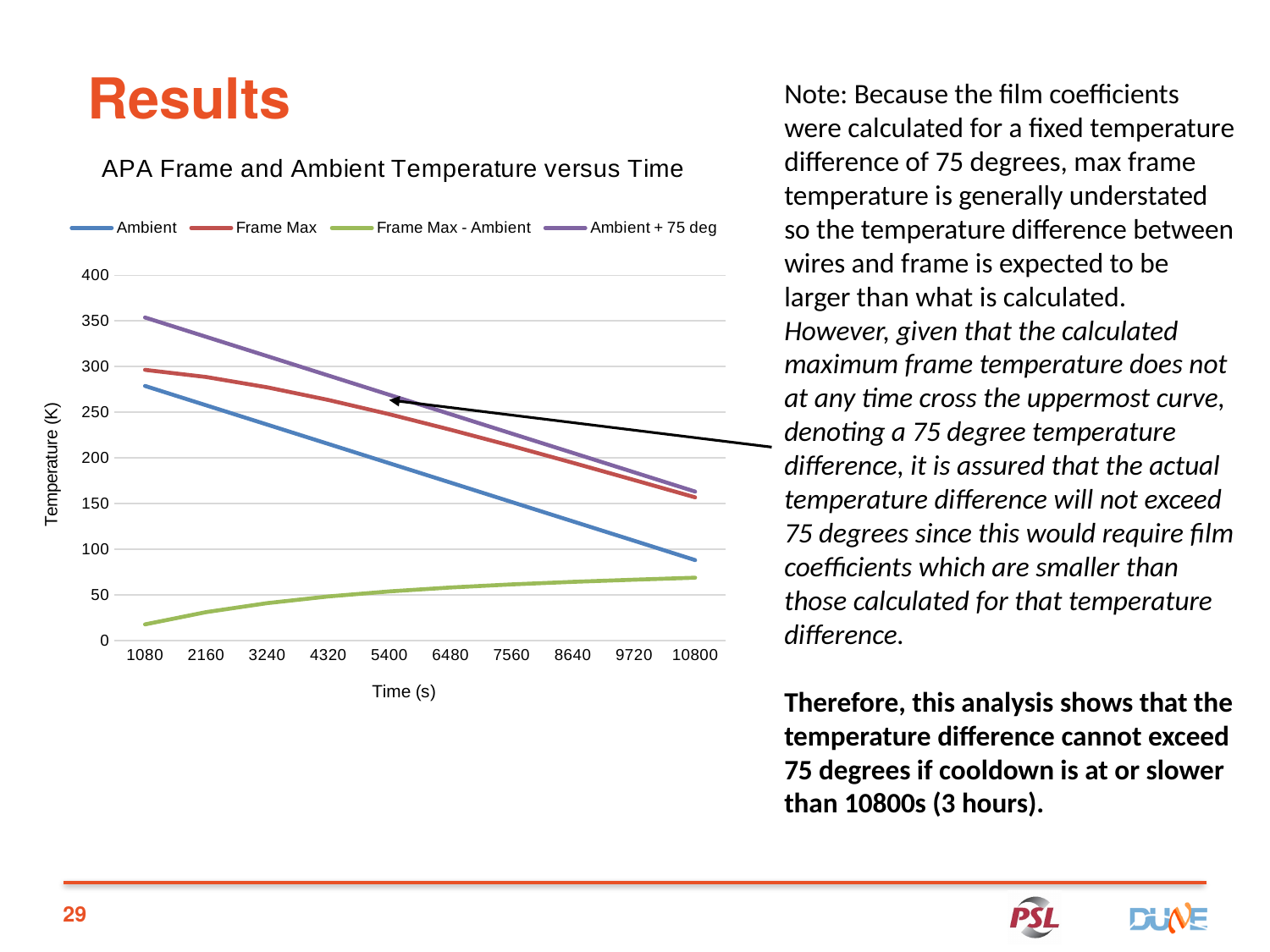

# Results
Note: Because the film coefficients were calculated for a fixed temperature difference of 75 degrees, max frame temperature is generally understated so the temperature difference between wires and frame is expected to be larger than what is calculated.  However, given that the calculated maximum frame temperature does not at any time cross the uppermost curve, denoting a 75 degree temperature difference, it is assured that the actual temperature difference will not exceed 75 degrees since this would require film coefficients which are smaller than those calculated for that temperature difference.

Therefore, this analysis shows that the temperature difference cannot exceed 75 degrees if cooldown is at or slower than 10800s (3 hours).

### Chart: APA Frame and Ambient Temperature versus Time

| Category |  |  |  |  |
|---|---|---|---|---|
| 1080 | 278.8 | 296.41 | 17.610000000000014 | 353.8 |
| 2160 | 257.6 | 288.58 | 30.97999999999996 | 332.6 |
| 3240 | 236.4 | 277.25 | 40.849999999999994 | 311.4 |
| 4320 | 215.2 | 263.39 | 48.19 | 290.2 |
| 5400 | 194.0 | 247.74 | 53.74000000000001 | 269.0 |
| 6480 | 172.8 | 230.81 | 58.00999999999999 | 247.8 |
| 7560 | 151.6 | 212.99 | 61.390000000000015 | 226.6 |
| 8640 | 130.4 | 194.56 | 64.16 | 205.4 |
| 9720 | 109.20000000000002 | 175.75 | 66.54999999999998 | 184.20000000000002 |
| 10800 | 88.0 | 156.71 | 68.71000000000001 | 163.0 |
29